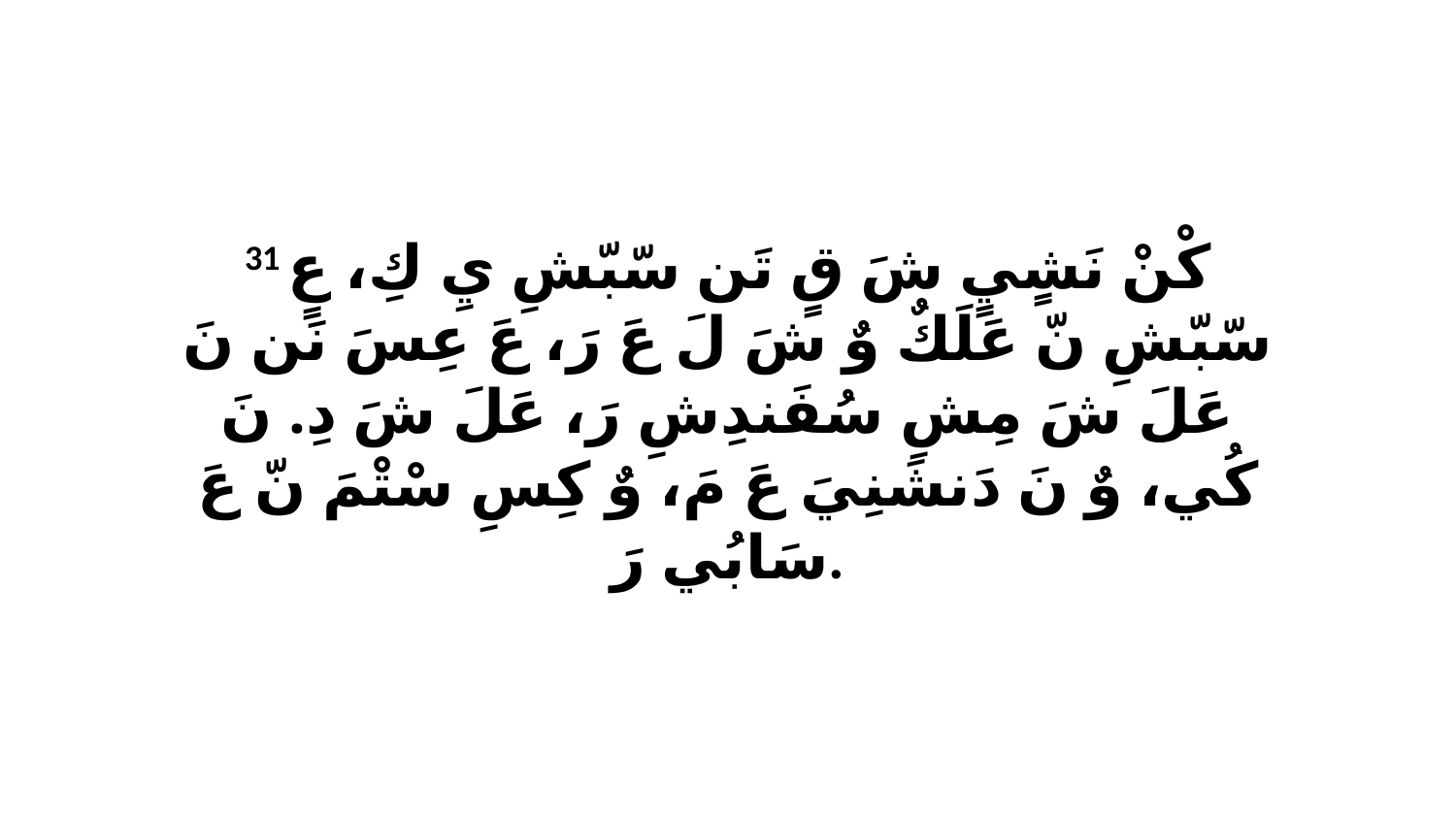

31 كْنْ نَشٍيٍ شَ قٍ تَن سّبّشِ يِ كِ، عٍ سّبّشِ نّ عَلَكٌ وٌ شَ لَ عَ رَ، عَ عِسَ نَن نَ عَلَ شَ مِشِ سُفَندِشِ رَ، عَلَ شَ دِ. نَ كُي، وٌ نَ دَنشَنِيَ عَ مَ، وٌ كِسِ سْتْمَ نّ عَ سَابُي رَ.